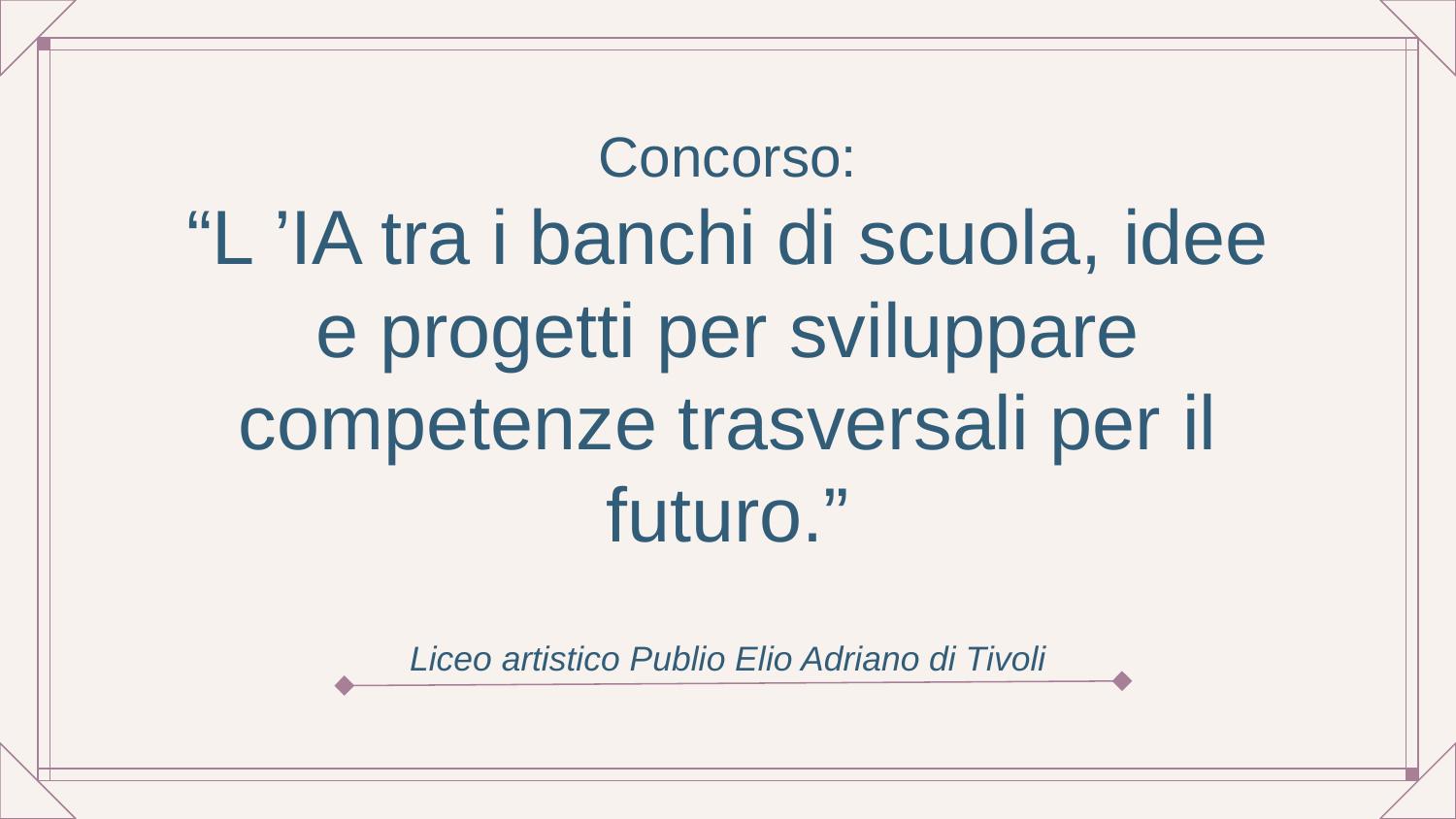

# Concorso:
“L ’IA tra i banchi di scuola, idee e progetti per sviluppare competenze trasversali per il futuro.”
Liceo artistico Publio Elio Adriano di Tivoli